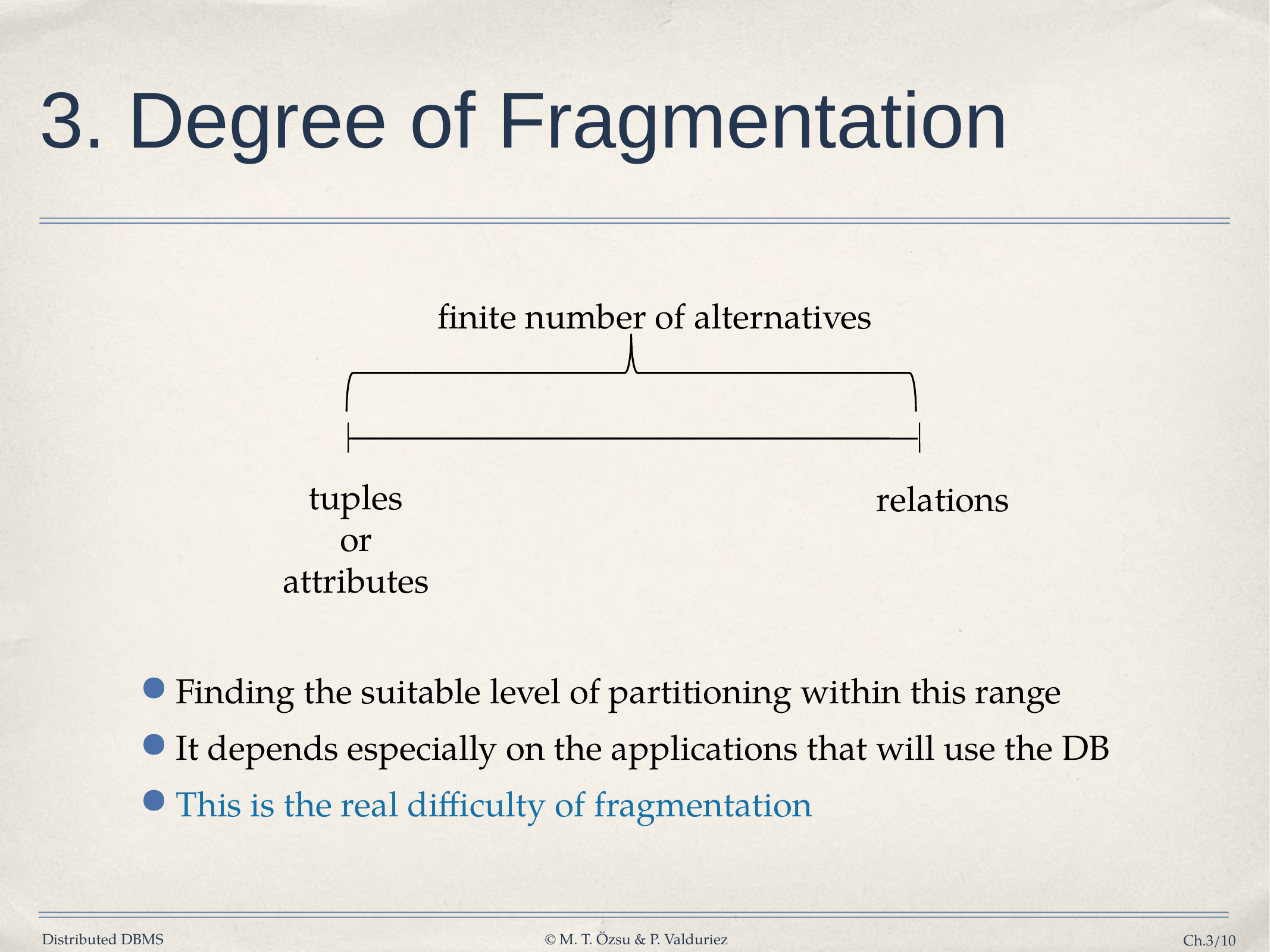

# 3. Degree of Fragmentation

finite number of alternatives

tuples
or
attributes
relations
Finding the suitable level of partitioning within this range
It depends especially on the applications that will use the DB
This is the real difficulty of fragmentation